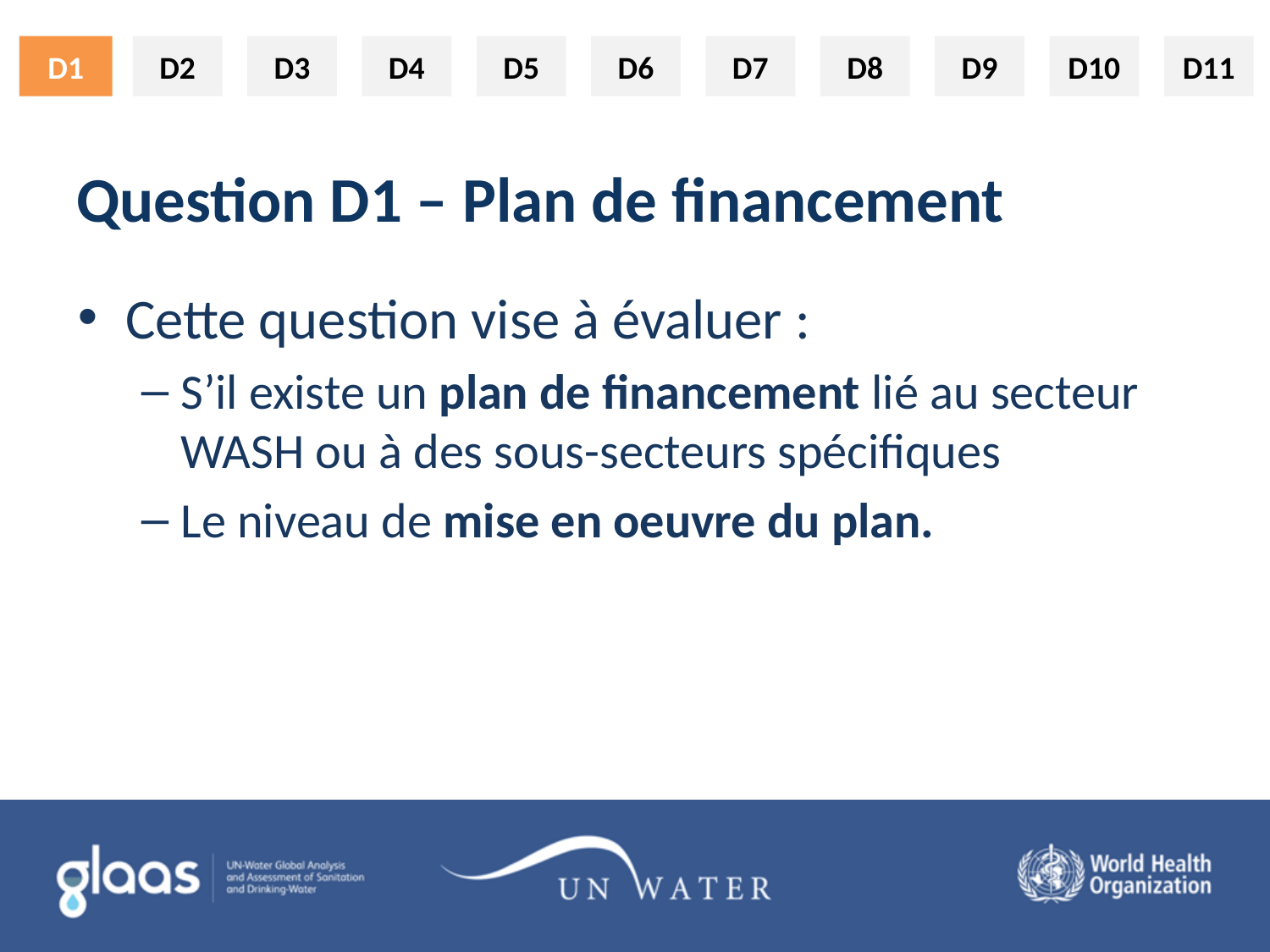

D1
# Question D1 – Plan de financement
Cette question vise à évaluer :
S’il existe un plan de financement lié au secteur WASH ou à des sous-secteurs spécifiques
Le niveau de mise en oeuvre du plan.